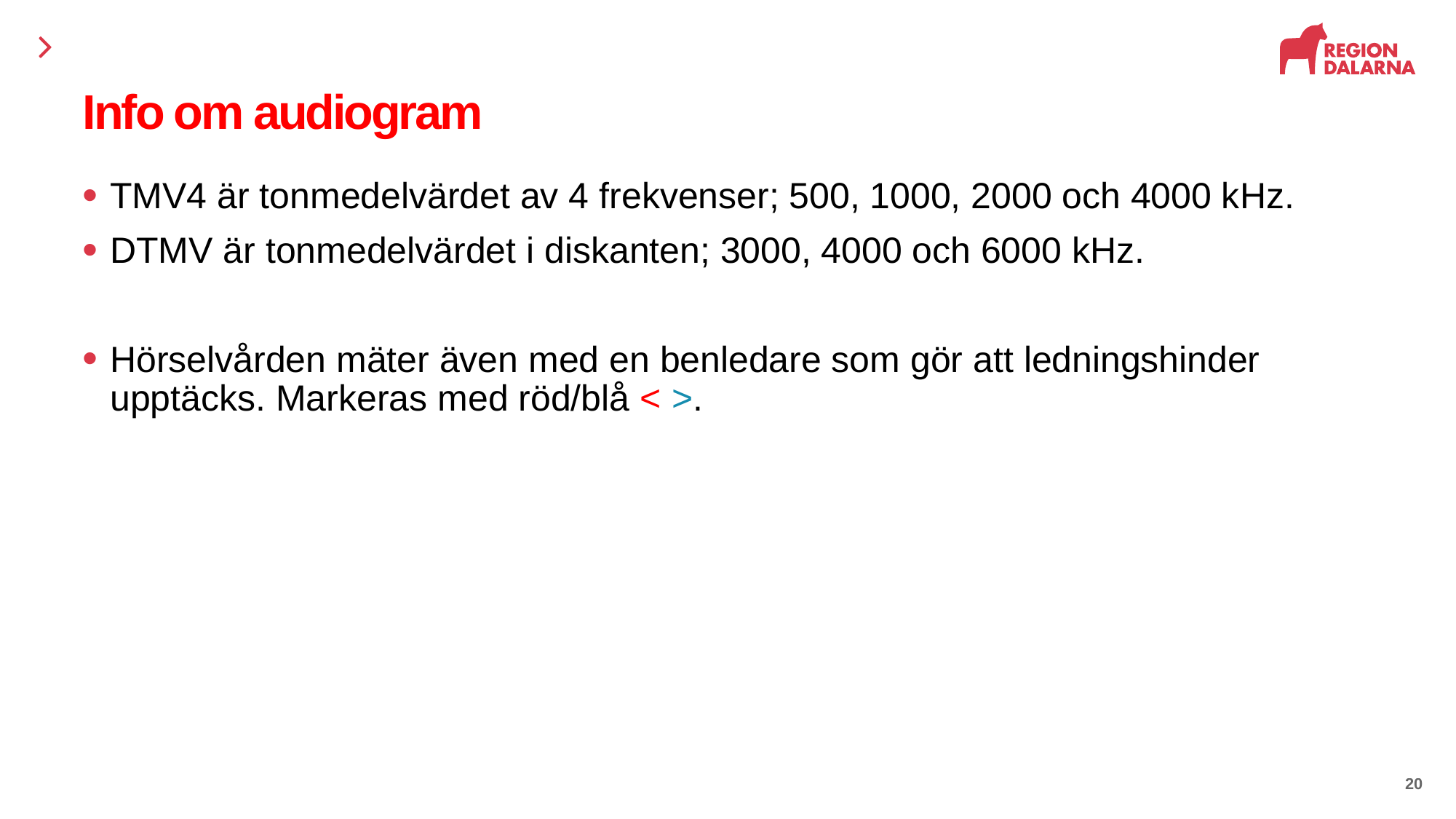

# Info om audiogram
TMV4 är tonmedelvärdet av 4 frekvenser; 500, 1000, 2000 och 4000 kHz.
DTMV är tonmedelvärdet i diskanten; 3000, 4000 och 6000 kHz.

Hörselvården mäter även med en benledare som gör att ledningshinder upptäcks. Markeras med röd/blå < >.